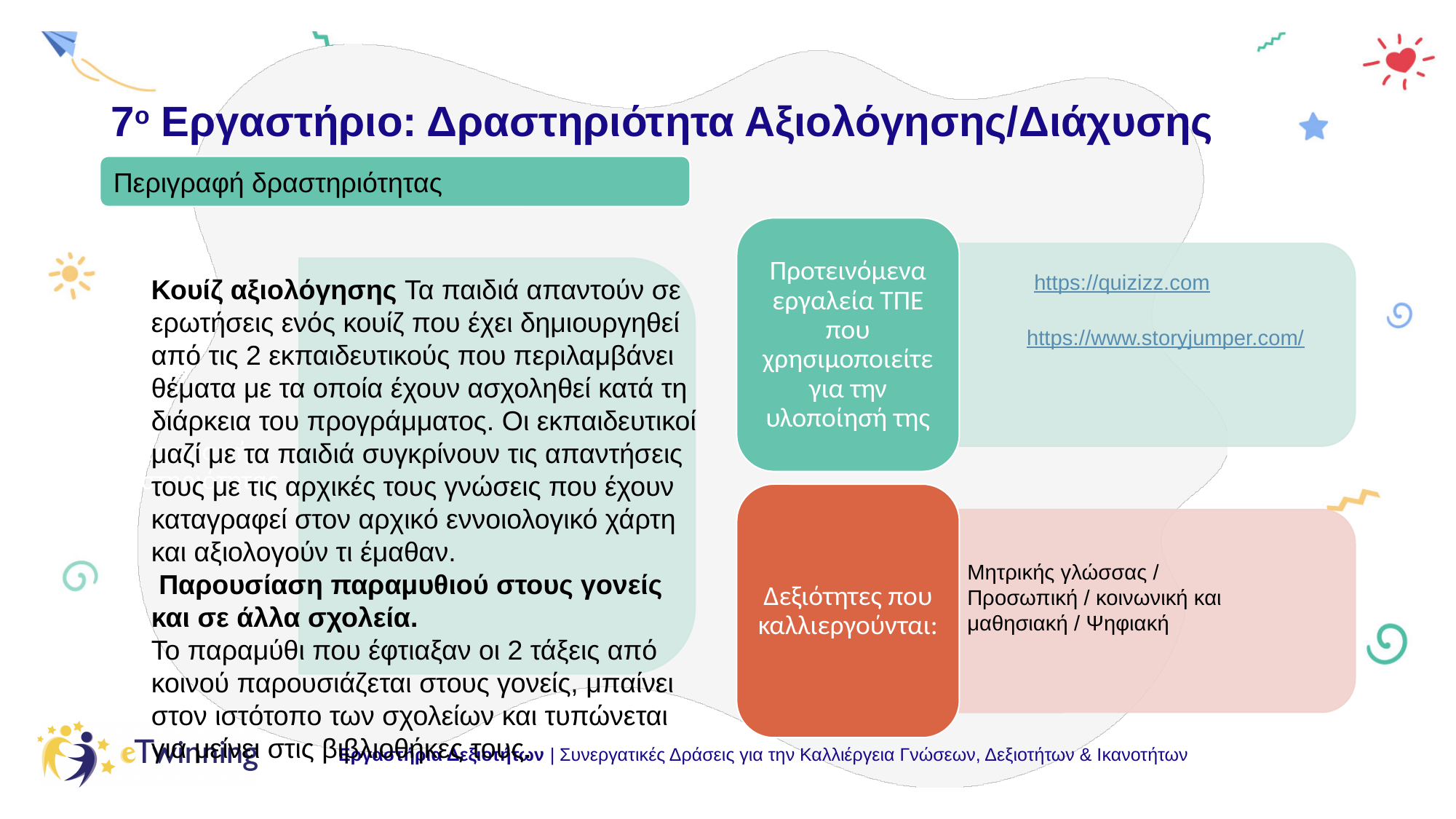

# 7ο Εργαστήριο: Δραστηριότητα Αξιολόγησης/Διάχυσης
Περιγραφή δραστηριότητας
Περιγραφή Δραστηριότητας

Προτεινόμενα εργαλεία ΤΠΕ που χρησιμοποιείτε για την υλοποίησή της

Δεξιότητες που καλλιεργούνται:

https://quizizz.com

Κουίζ αξιολόγησης Τα παιδιά απαντούν σε ερωτήσεις ενός κουίζ που έχει δημιουργηθεί από τις 2 εκπαιδευτικούς που περιλαμβάνει θέματα με τα οποία έχουν ασχοληθεί κατά τη διάρκεια του προγράμματος. Οι εκπαιδευτικοί μαζί με τα παιδιά συγκρίνουν τις απαντήσεις τους με τις αρχικές τους γνώσεις που έχουν καταγραφεί στον αρχικό εννοιολογικό χάρτη και αξιολογούν τι έμαθαν.
 Παρουσίαση παραμυθιού στους γονείς και σε άλλα σχολεία.
Το παραμύθι που έφτιαξαν οι 2 τάξεις από κοινού παρουσιάζεται στους γονείς, μπαίνει στον ιστότοπο των σχολείων και τυπώνεται για μείνει στις βιβλιοθήκες τους.
https://www.storyjumper.com/

Μητρικής γλώσσας /  Προσωπική / κοινωνική και μαθησιακή / Ψηφιακή